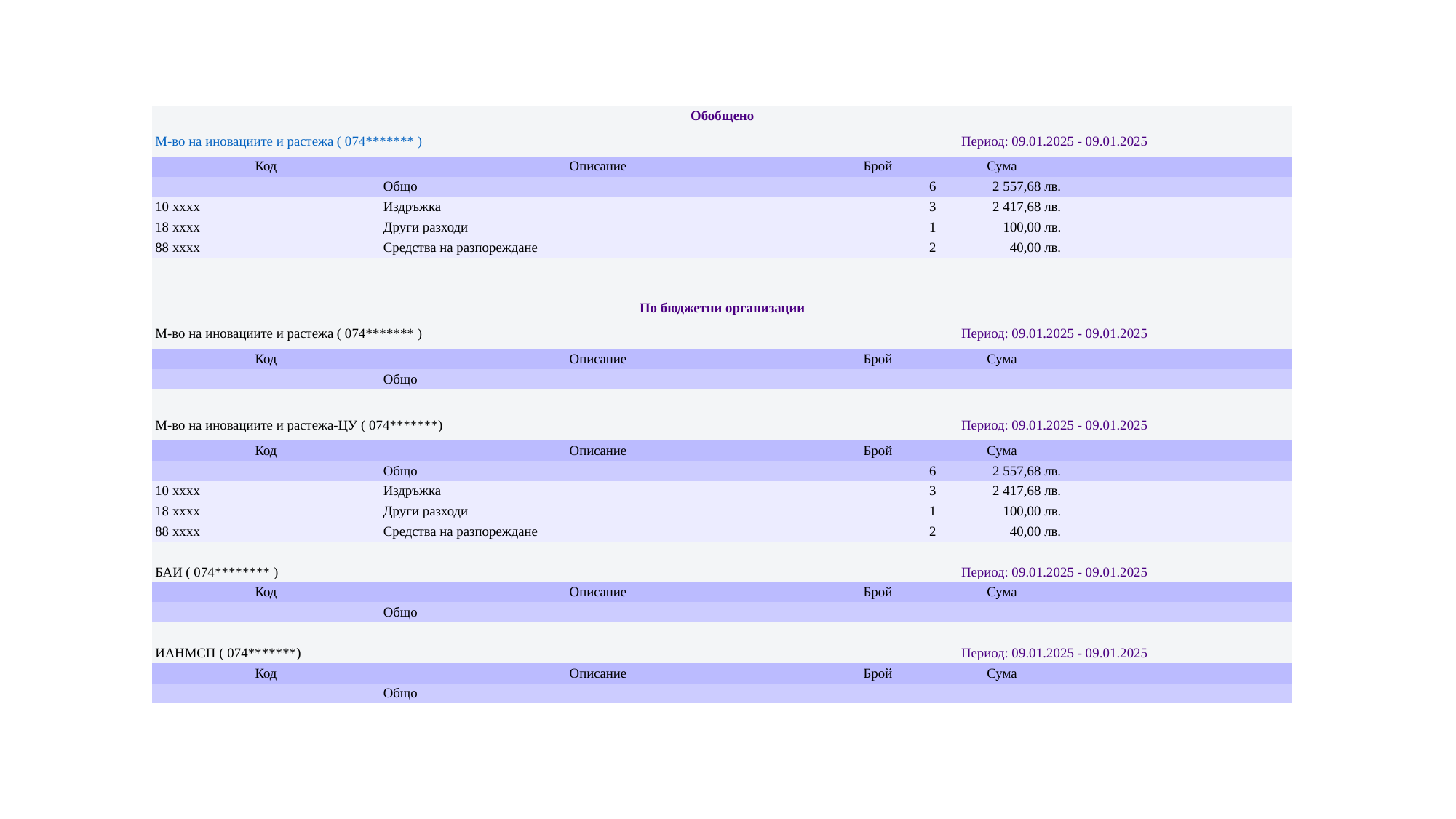

| Обобщено |  |  |  |  |
| --- | --- | --- | --- | --- |
| М-во на иновациите и растежа ( 074\*\*\*\*\*\*\* ) |  | Период: 09.01.2025 - 09.01.2025 |  |  |
| Код | Описание | Брой | Сума |  |
|  | Общо | 6 | 2 557,68 лв. |  |
| 10 xxxx | Издръжка | 3 | 2 417,68 лв. |  |
| 18 xxxx | Други разходи | 1 | 100,00 лв. |  |
| 88 xxxx | Средства на разпореждане | 2 | 40,00 лв. |  |
|  |  |  |  |  |
|  |  |  |  |  |
| По бюджетни организации |  |  |  |  |
| М-во на иновациите и растежа ( 074\*\*\*\*\*\*\* ) |  | Период: 09.01.2025 - 09.01.2025 |  |  |
| Код | Описание | Брой | Сума |  |
|  | Общо |  |  |  |
|  |  |  |  |  |
| М-во на иновациите и растежа-ЦУ ( 074\*\*\*\*\*\*\*) |  | Период: 09.01.2025 - 09.01.2025 |  |  |
| Код | Описание | Брой | Сума |  |
|  | Общо | 6 | 2 557,68 лв. |  |
| 10 xxxx | Издръжка | 3 | 2 417,68 лв. |  |
| 18 xxxx | Други разходи | 1 | 100,00 лв. |  |
| 88 xxxx | Средства на разпореждане | 2 | 40,00 лв. |  |
|  |  |  |  |  |
| БАИ ( 074\*\*\*\*\*\*\*\* ) |  | Период: 09.01.2025 - 09.01.2025 |  |  |
| Код | Описание | Брой | Сума |  |
|  | Общо |  |  |  |
|  |  |  |  |  |
| ИАНМСП ( 074\*\*\*\*\*\*\*) |  | Период: 09.01.2025 - 09.01.2025 |  |  |
| Код | Описание | Брой | Сума |  |
|  | Общо |  |  |  |
#